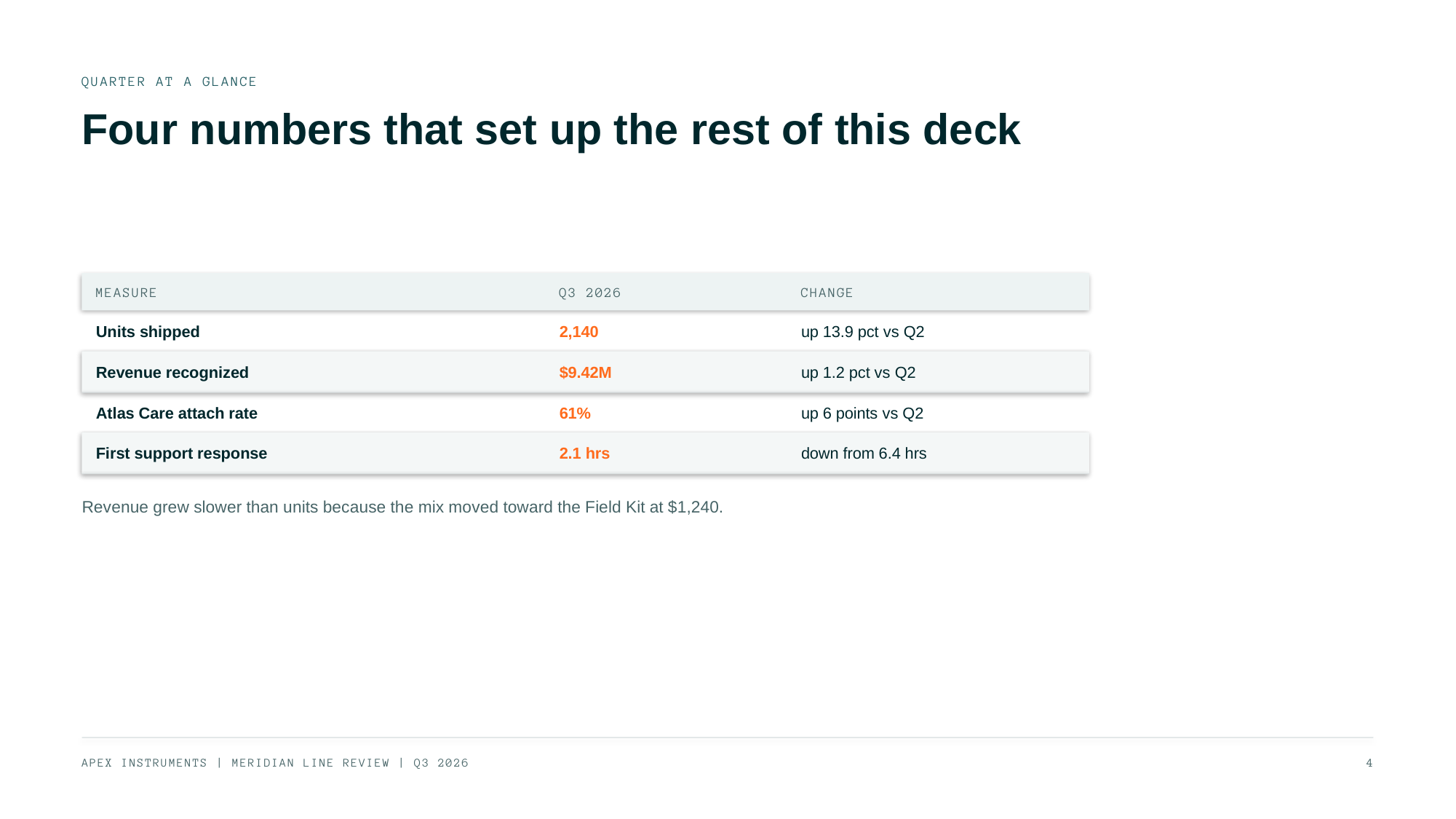

QUARTER AT A GLANCE
Four numbers that set up the rest of this deck

MEASURE
Q3 2026
CHANGE
Units shipped
2,140
up 13.9 pct vs Q2

Revenue recognized
$9.42M
up 1.2 pct vs Q2

Atlas Care attach rate
61%
up 6 points vs Q2

First support response
2.1 hrs
down from 6.4 hrs

Revenue grew slower than units because the mix moved toward the Field Kit at $1,240.

APEX INSTRUMENTS | MERIDIAN LINE REVIEW | Q3 2026
4